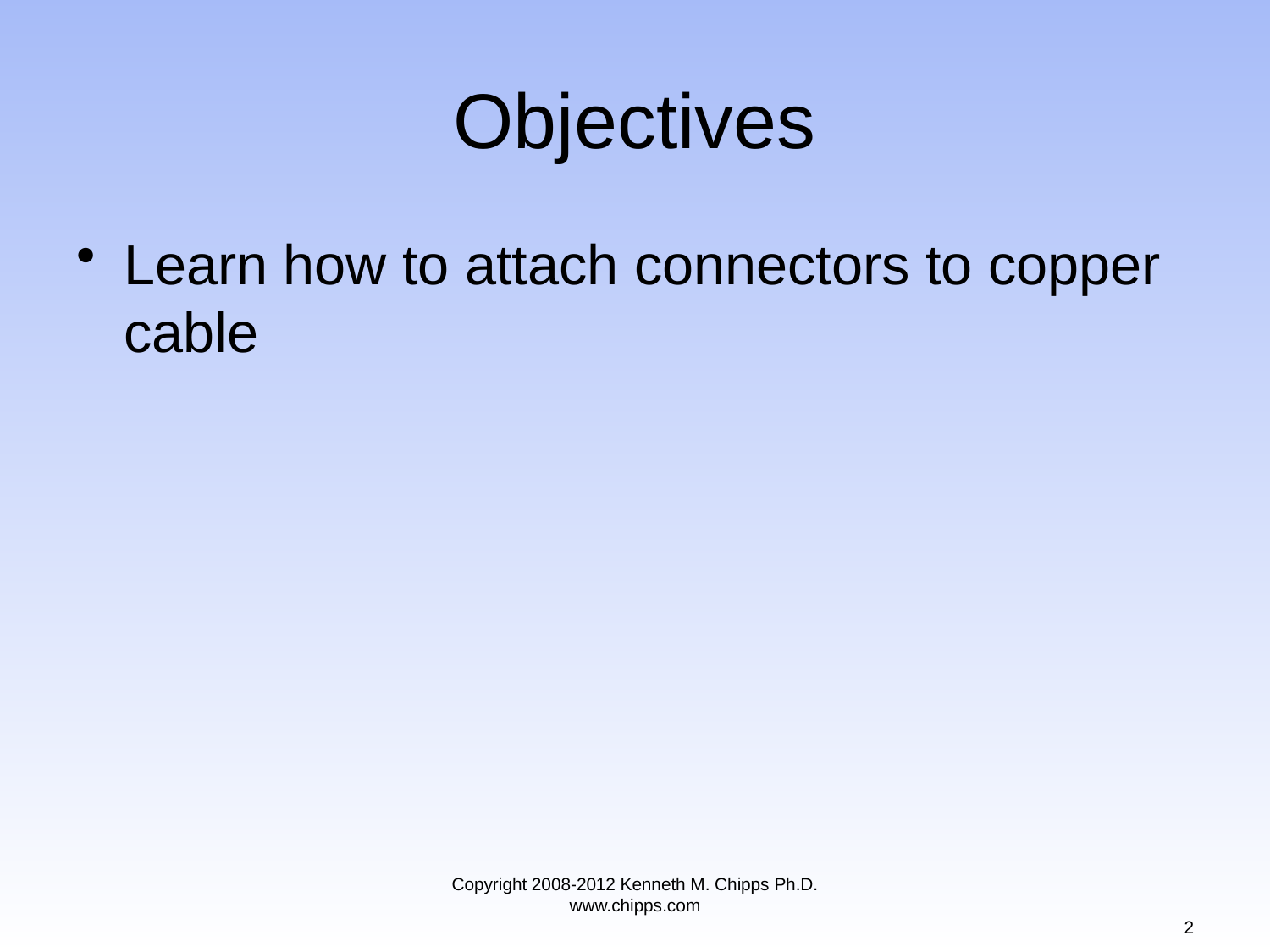

# Objectives
Learn how to attach connectors to copper cable
Copyright 2008-2012 Kenneth M. Chipps Ph.D. www.chipps.com

2